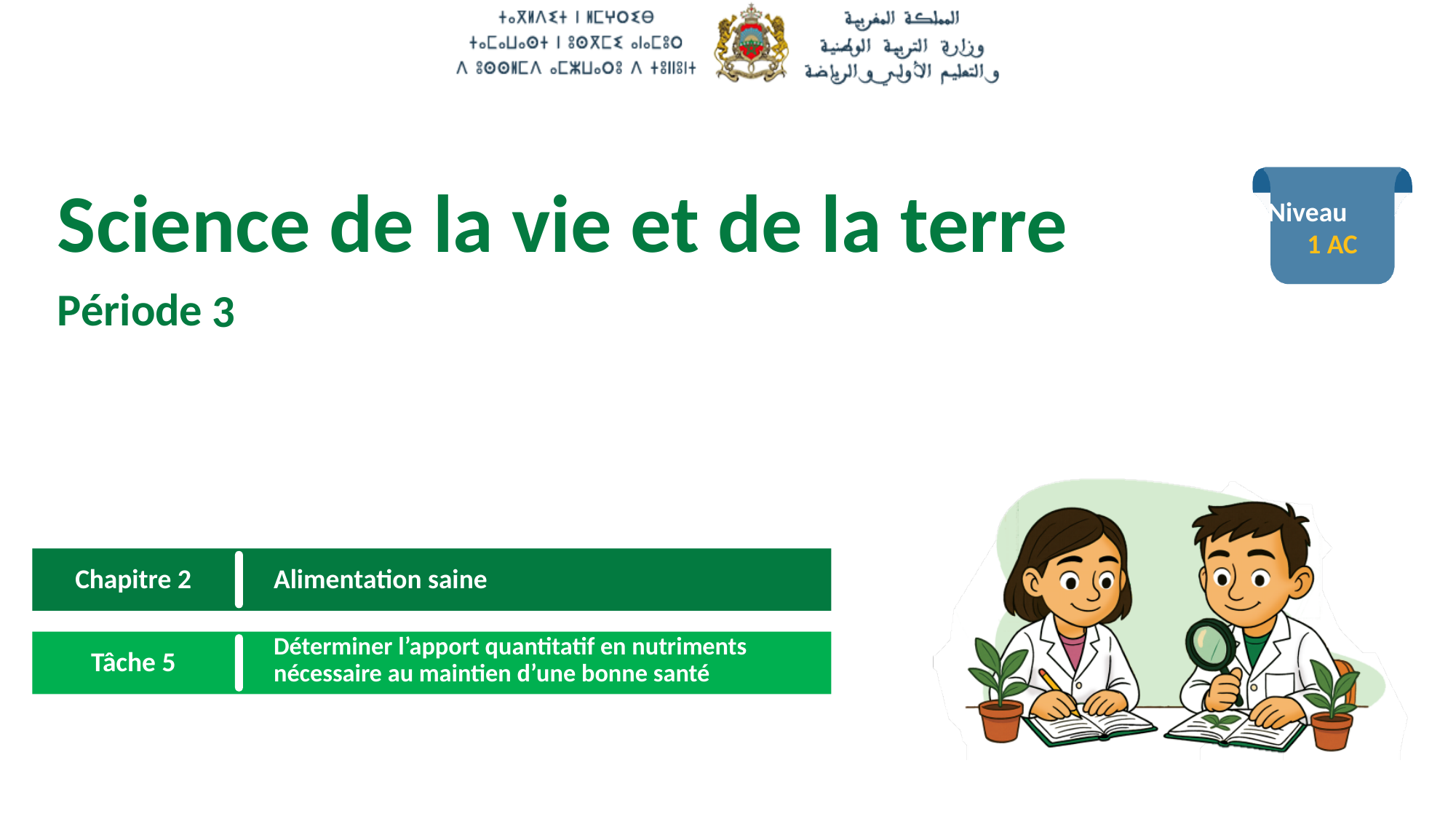

1 AC
3
Alimentation saine
Chapitre 2
Déterminer l’apport quantitatif en nutriments
nécessaire au maintien d’une bonne santé
Tâche 5